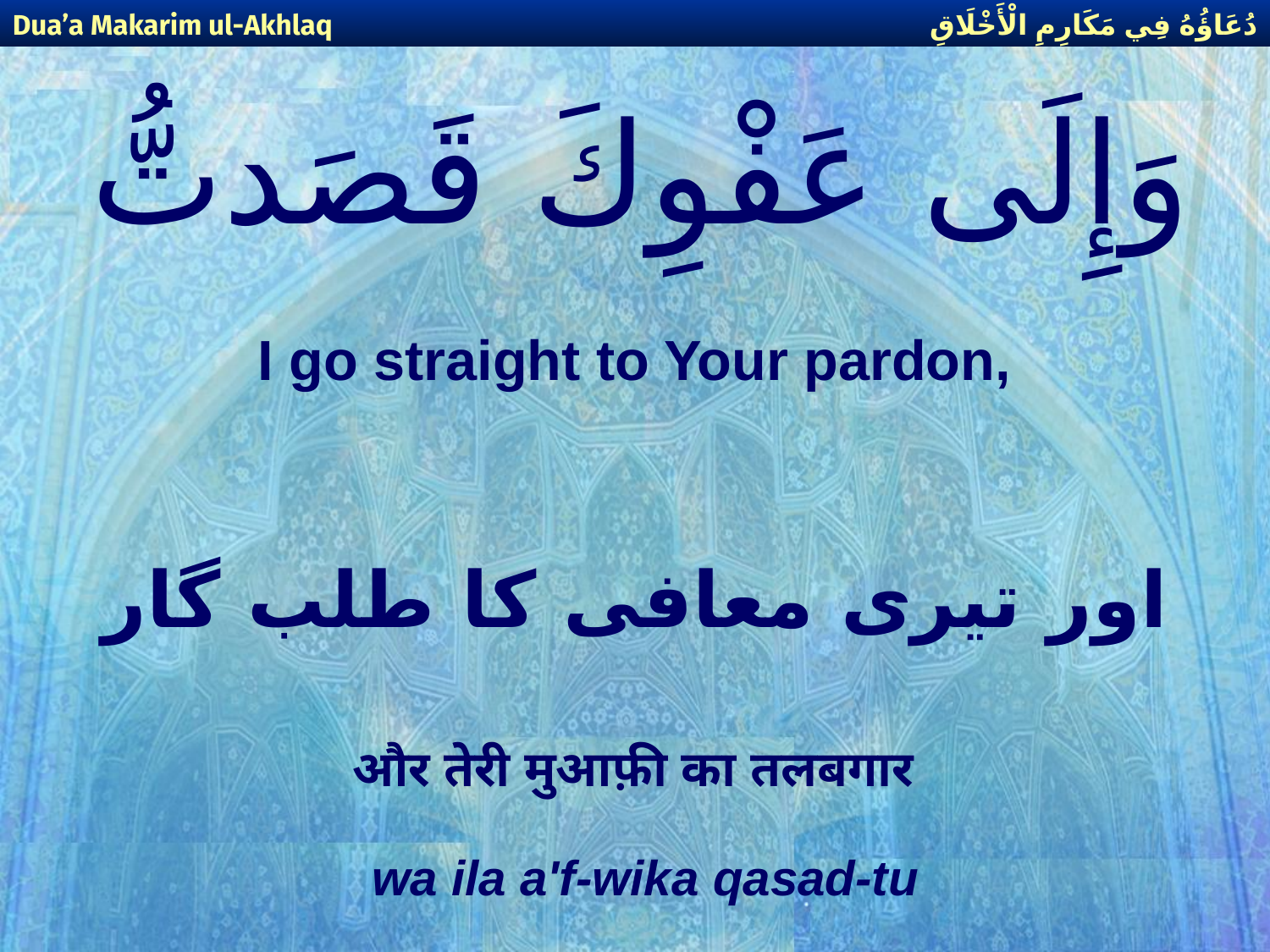

دُعَاؤُهُ فِي مَكَارِمِ الْأَخْلَاقِ
Dua’a Makarim ul-Akhlaq
# وَإِلَى عَفْوِكَ قَصَدتُّ
I go straight to Your pardon,
اور تیری معافی كا طلب گار
और तेरी मुआफ़ी का तलबगार
wa ila a'f-wika qasad-tu